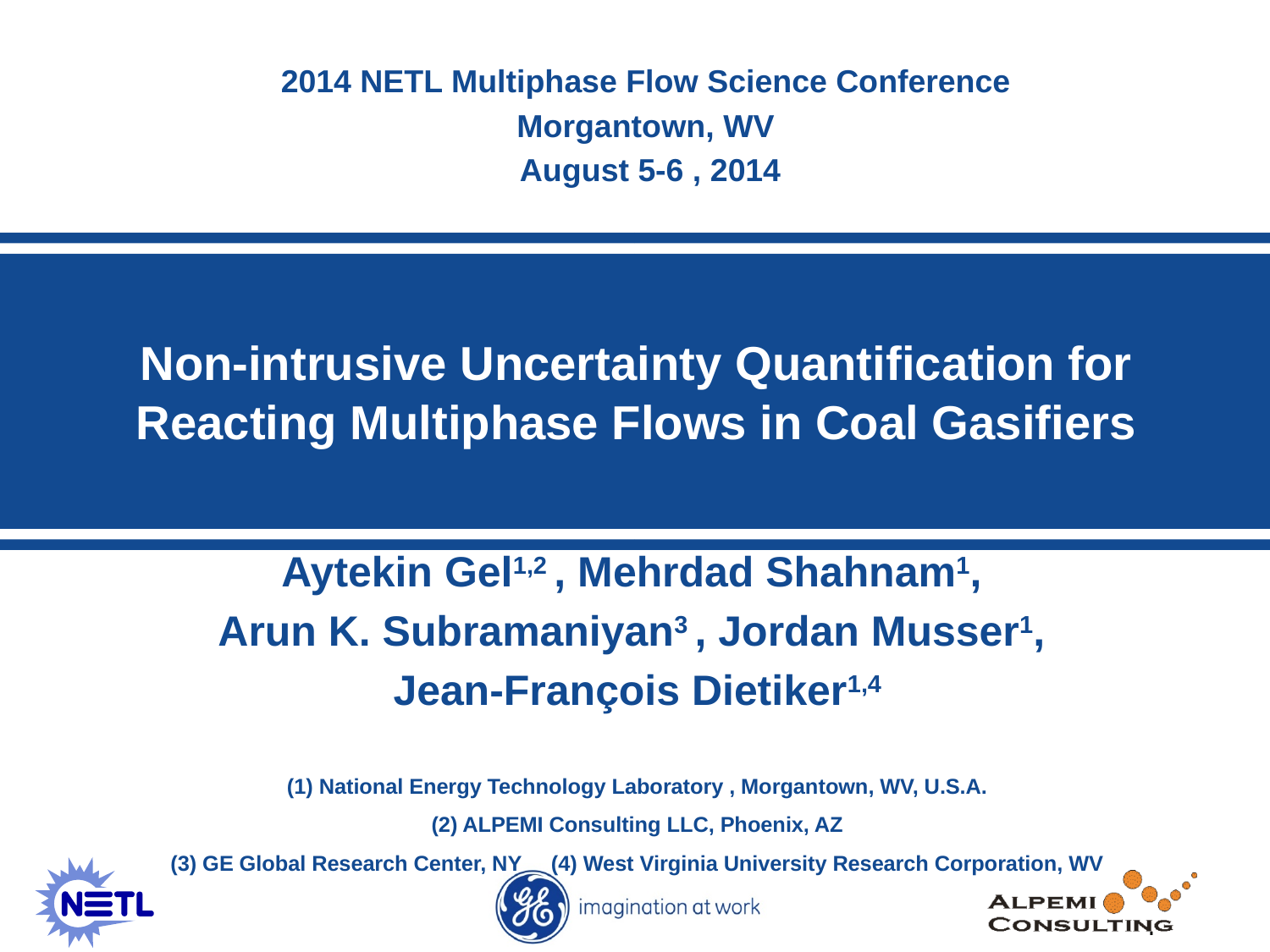

2014 NETL Multiphase Flow Science Conference
Morgantown, WV
August 5-6 , 2014
Performance Measures x.x, x.x, and x.x
# Non-intrusive Uncertainty Quantification for Reacting Multiphase Flows in Coal Gasifiers
Aytekin Gel1,2 , Mehrdad Shahnam1,
Arun K. Subramaniyan3 , Jordan Musser1,
Jean-François Dietiker1,4

(1) National Energy Technology Laboratory , Morgantown, WV, U.S.A.
(2) ALPEMI Consulting LLC, Phoenix, AZ
(3) GE Global Research Center, NY     (4) West Virginia University Research Corporation, WV